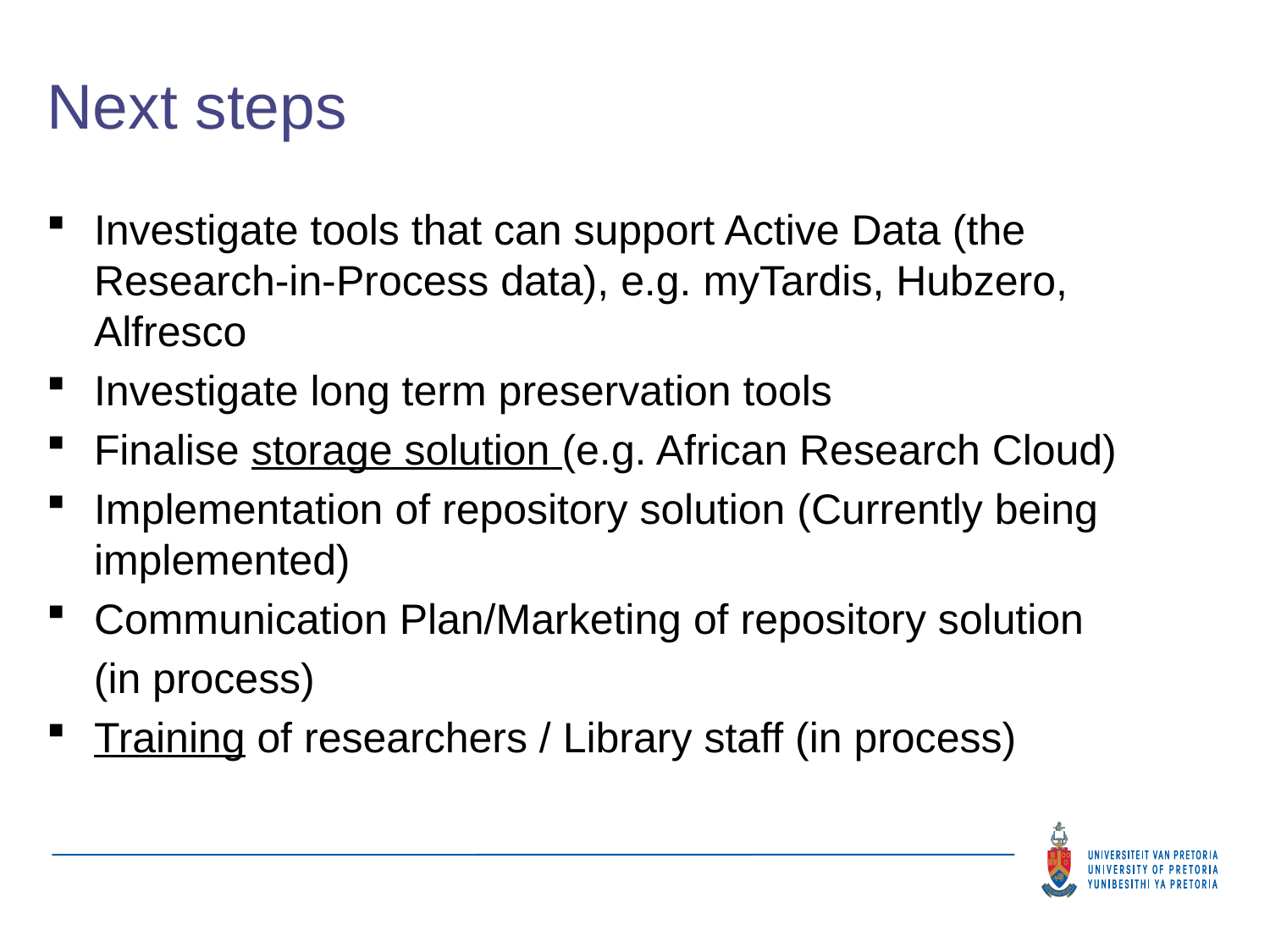

# Next steps
Investigate tools that can support Active Data (the Research-in-Process data), e.g. myTardis, Hubzero, Alfresco
Investigate long term preservation tools
Finalise storage solution (e.g. African Research Cloud)
Implementation of repository solution (Currently being implemented)
Communication Plan/Marketing of repository solution
    (in process)
Training of researchers / Library staff (in process)